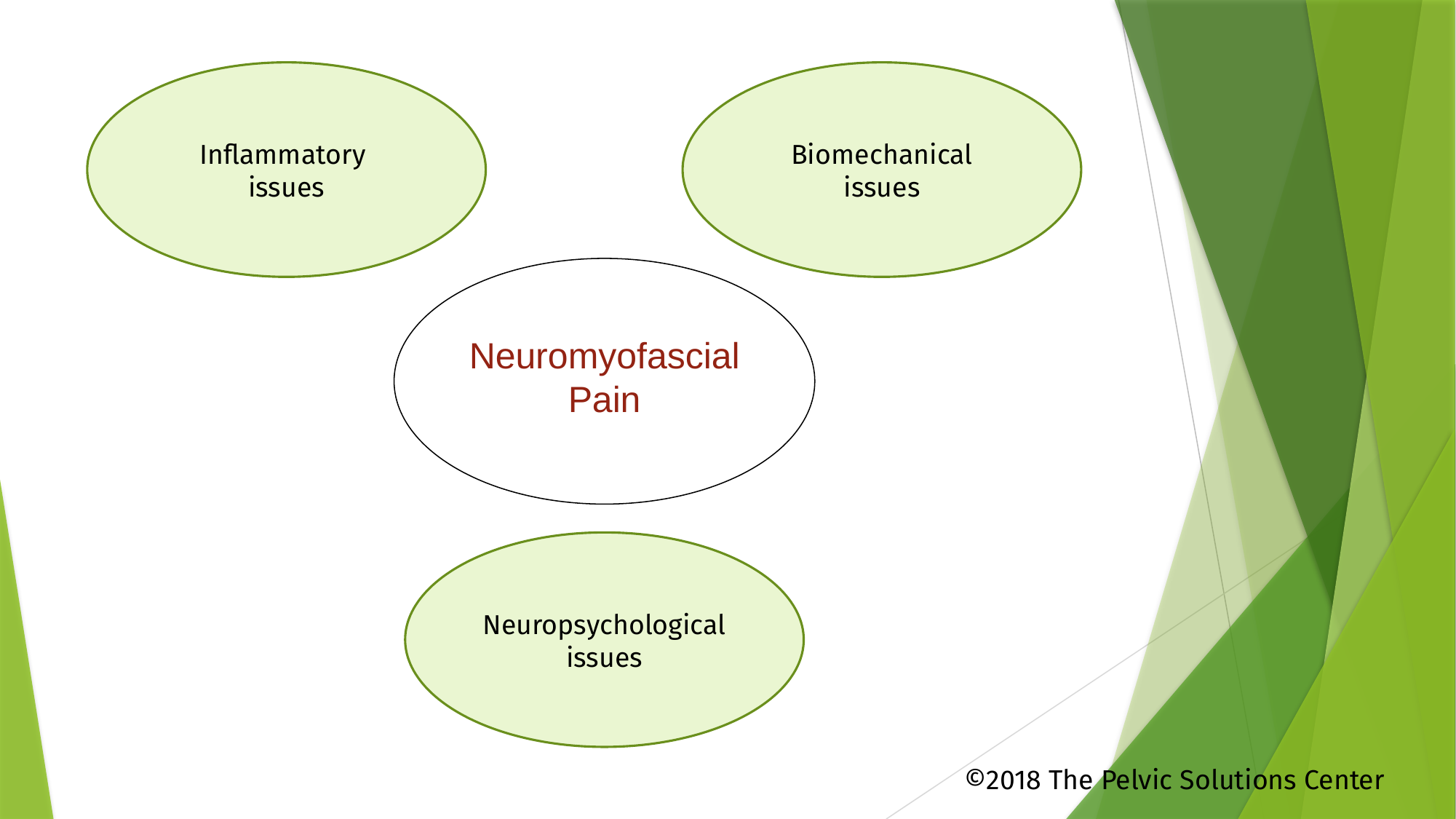

Inflammatory
issues
Biomechanical
issues

Neuromyofascial
Pain

Neuropsychological
issues
©2018 The Pelvic Solutions Center